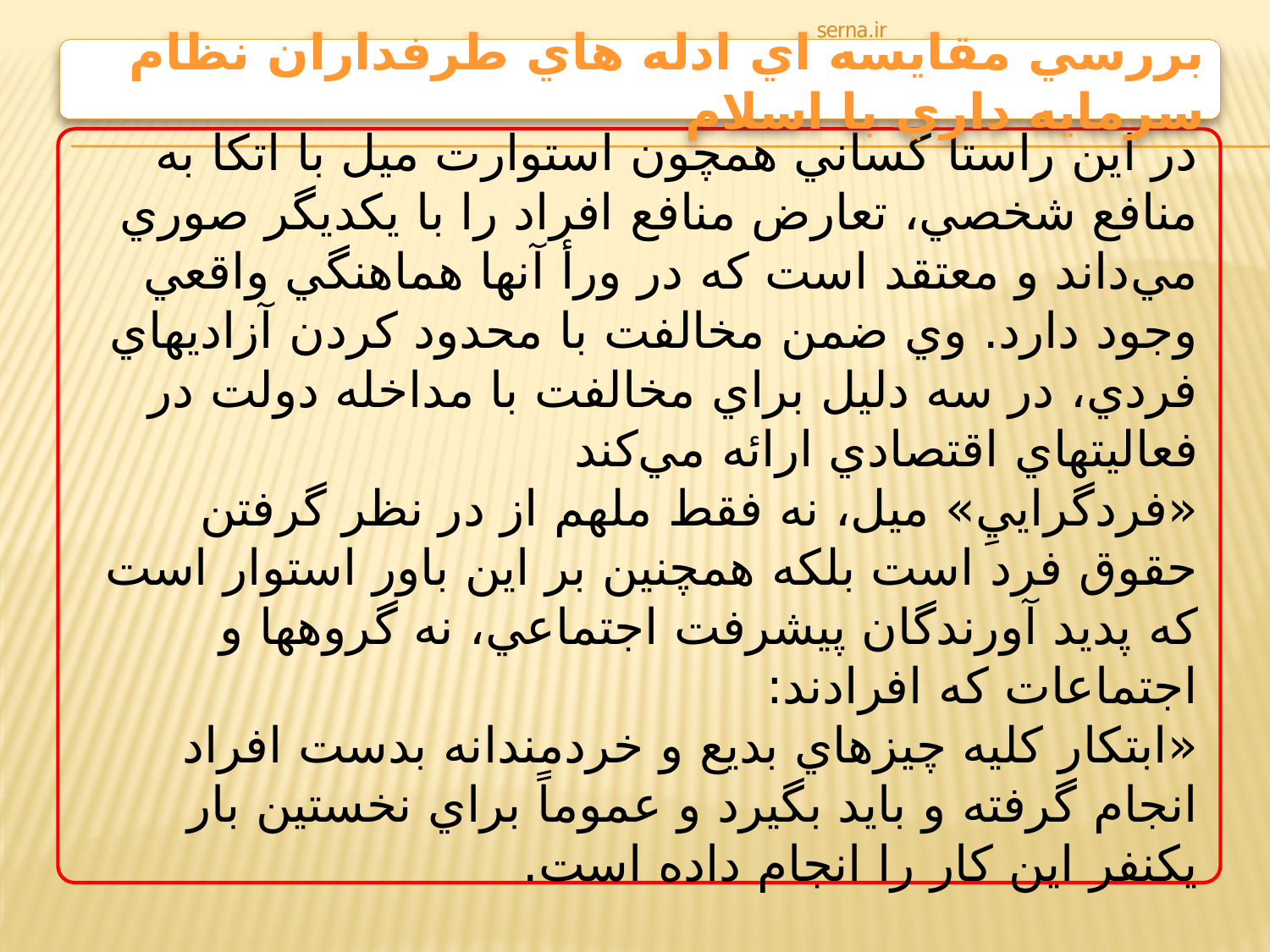

serna.ir
بررسي مقايسه اي ادله هاي طرفداران نظام سرمايه داري با اسلام

در اين‌ راستا كساني‌ همچون‌ استوارت‌ ميل‌ با اتكا به‌ منافع‌ شخصي، تعارض‌ منافع‌ افراد را با يكديگر صوري‌ مي‌داند و معتقد است‌ كه‌ در ورأ آنها هماهنگي‌ واقعي‌ وجود دارد. وي‌ ضمن‌ مخالفت‌ با محدود كردن‌ آزاديهاي‌ فردي، در سه‌ دليل‌ براي‌ مخالفت‌ با مداخله‌ دولت‌ در فعاليتهاي‌ اقتصادي‌ ارائه‌ مي‌كند
«فردگراييِ» ميل، نه‌ فقط‌ ملهم‌ از در نظر گرفتن‌ حقوق‌ فرد است‌ بلكه‌ همچنين‌ بر اين‌ باور استوار است‌ كه‌ پديد آورندگان‌ پيشرفت‌ اجتماعي، نه‌ گروهها و اجتماعات‌ كه‌ افرادند:
«ابتكار كليه‌ چيزهاي‌ بديع‌ و خردمندانه‌ بدست‌ افراد انجام‌ گرفته‌ و بايد بگيرد و عموماً‌ براي‌ نخستين‌ بار يكنفر اين‌ كار را انجام‌ داده‌ است.